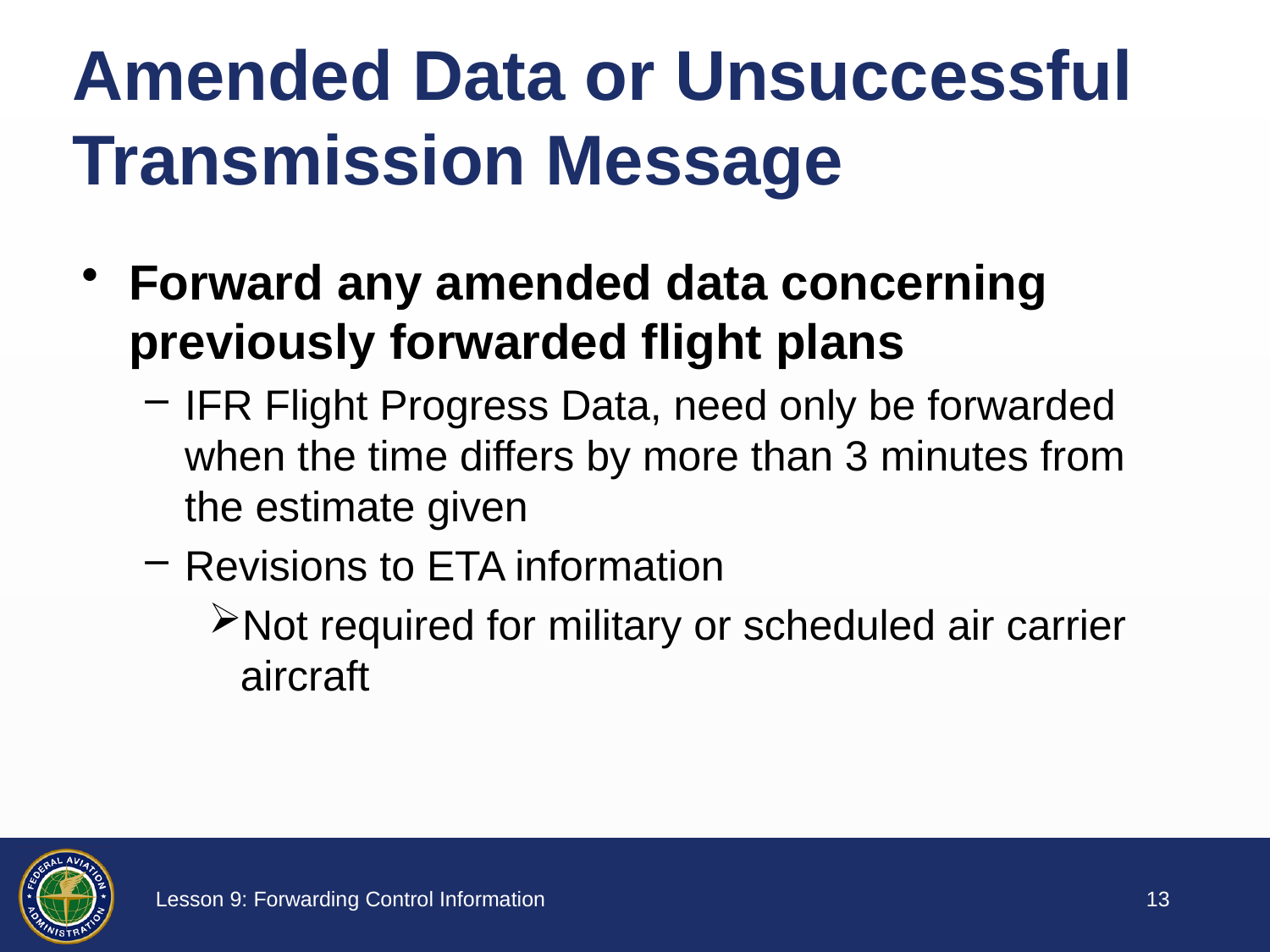

# Amended Data or Unsuccessful Transmission Message
Forward any amended data concerning previously forwarded flight plans
IFR Flight Progress Data, need only be forwarded when the time differs by more than 3 minutes from the estimate given
Revisions to ETA information
Not required for military or scheduled air carrier aircraft

13